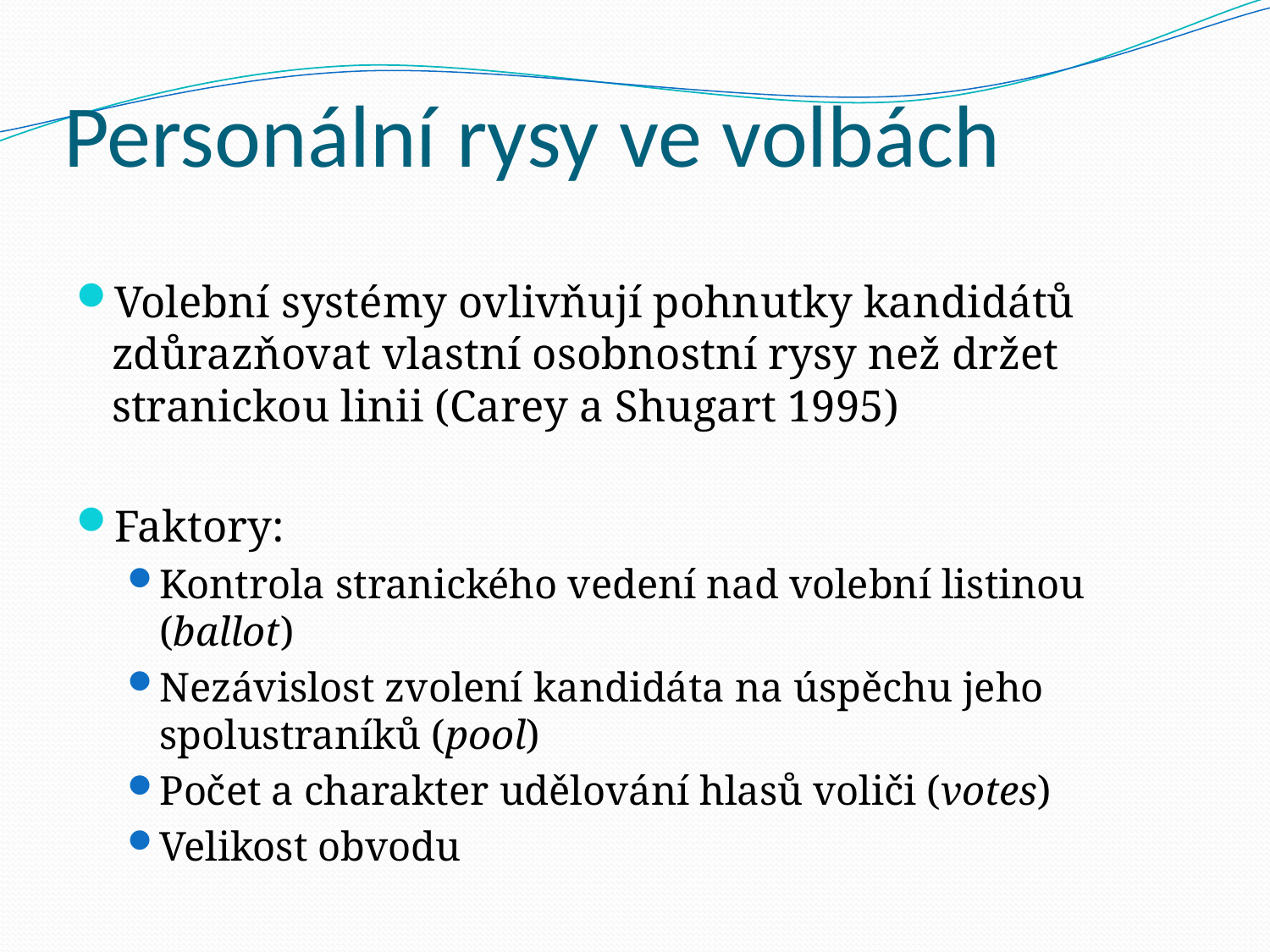

# Personální rysy ve volbách
Volební systémy ovlivňují pohnutky kandidátů zdůrazňovat vlastní osobnostní rysy než držet stranickou linii (Carey a Shugart 1995)

Faktory:
Kontrola stranického vedení nad volební listinou (ballot)
Nezávislost zvolení kandidáta na úspěchu jeho spolustraníků (pool)
Počet a charakter udělování hlasů voliči (votes)
Velikost obvodu